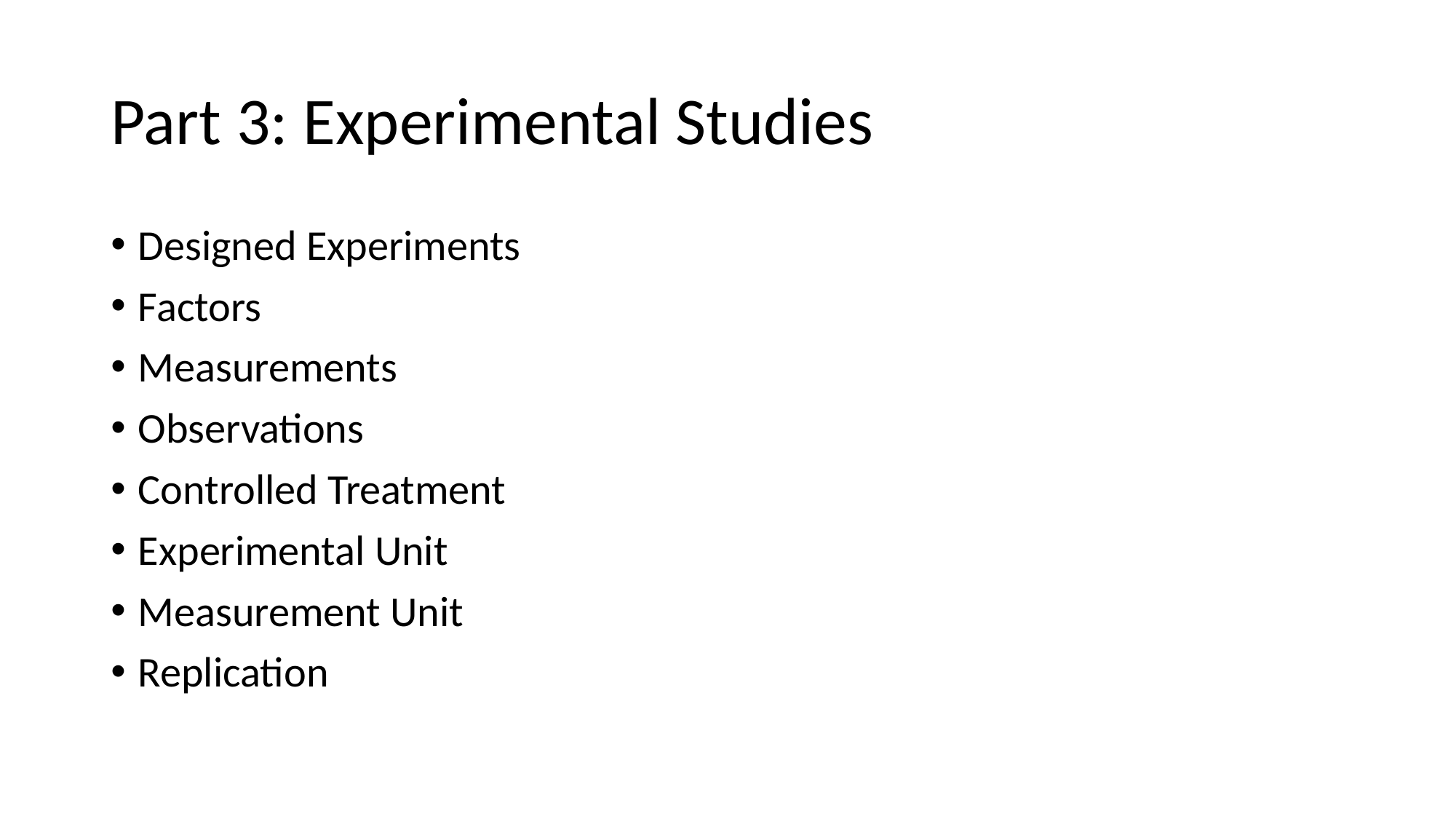

# Part 3: Experimental Studies
Designed Experiments
Factors
Measurements
Observations
Controlled Treatment
Experimental Unit
Measurement Unit
Replication